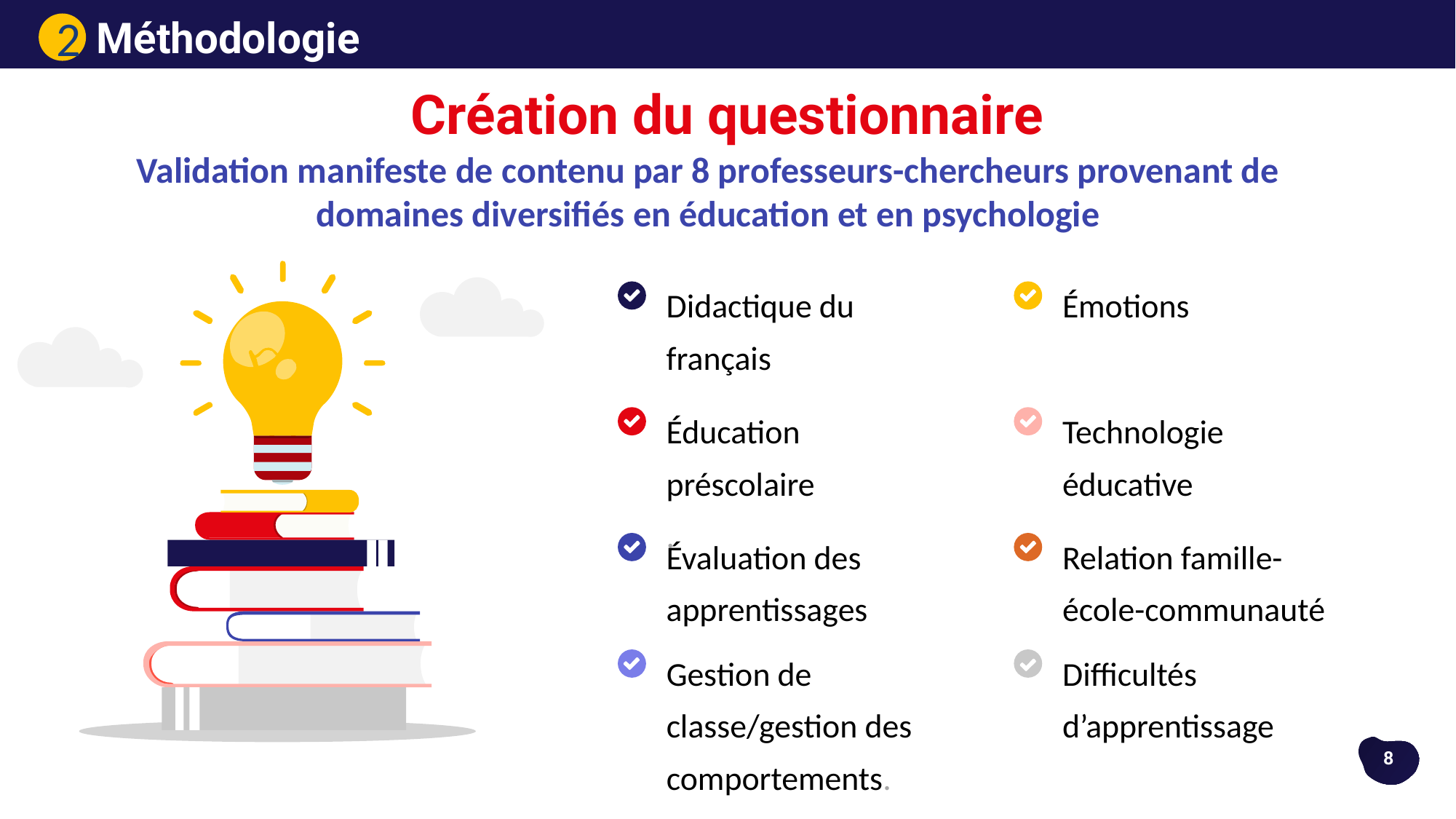

Méthodologie
2
Création du questionnaire
Validation manifeste de contenu par 8 professeurs-chercheurs provenant de domaines diversifiés en éducation et en psychologie

Didactique du français

Émotions

Éducation préscolaire
.

Technologie éducative

Évaluation des apprentissages

Relation famille-école-communauté

Gestion de classe/gestion des comportements.
Difficultés d’apprentissage